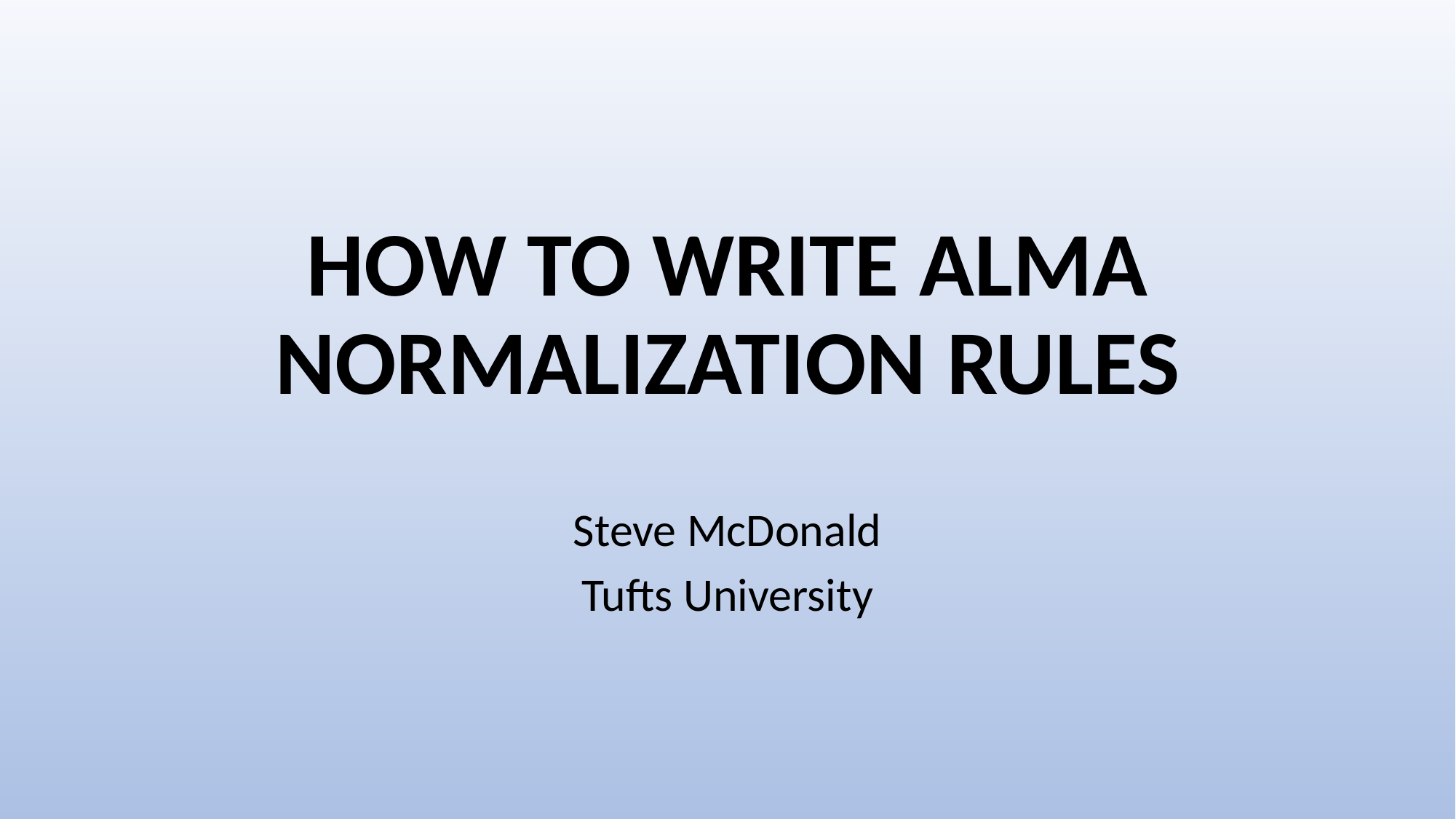

# HOW TO WRITE ALMA NORMALIZATION RULES

Steve McDonald
Tufts University